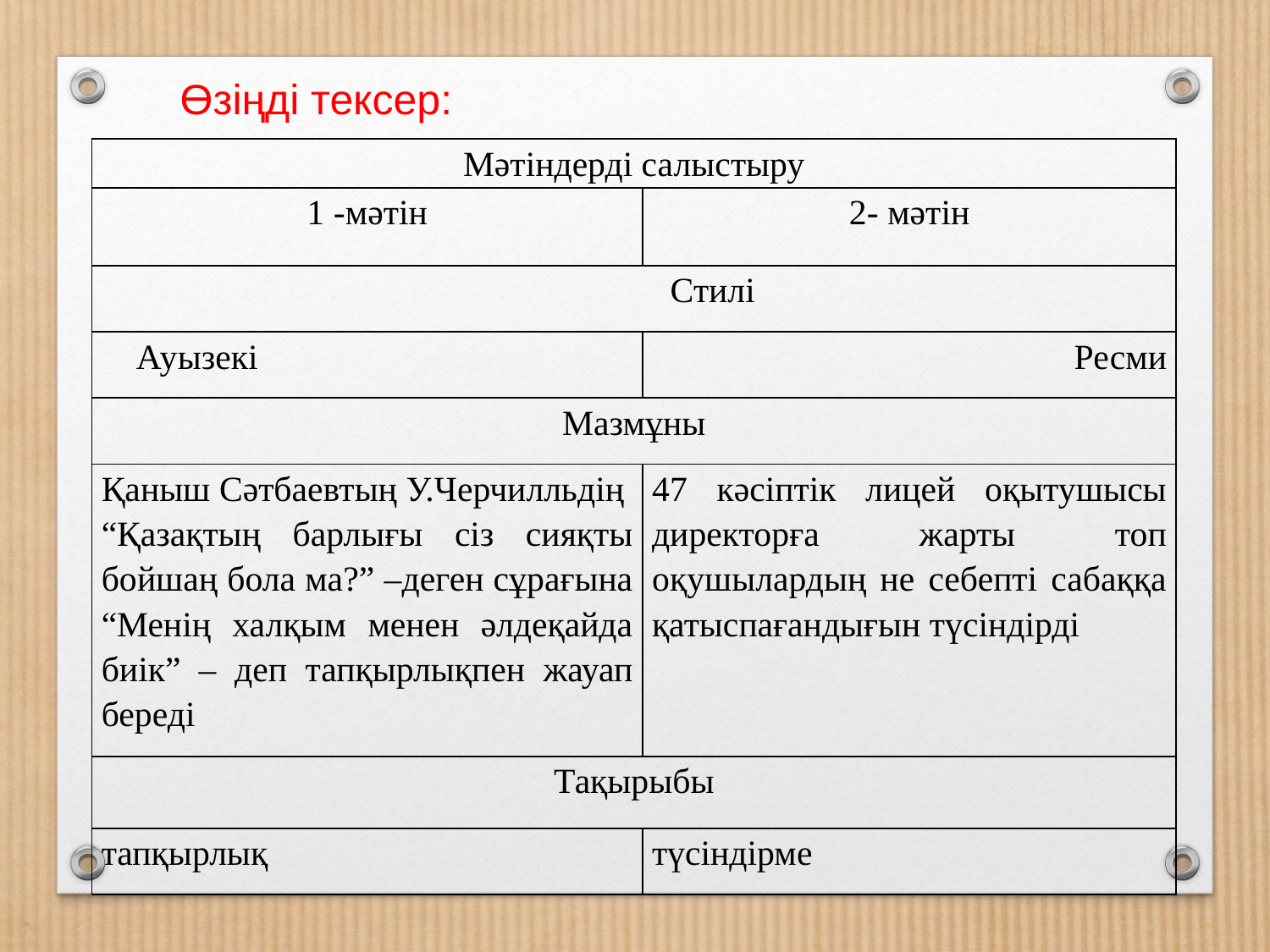

Өзіңді тексер:
| Мәтіндерді салыстыру |  |
| --- | --- |
| 1 -мәтін | 2- мәтін |
| Стилі |  |
| Ауызекі | Ресми |
| Мазмұны |  |
| Қаныш Сәтбаевтың У.Черчилльдің “Қазақтың барлығы сіз сияқты бойшаң бола ма?” –деген сұрағына “Менің халқым менен әлдеқайда биік” – деп тапқырлықпен жауап береді | 47 кәсіптік лицей оқытушысы директорға жарты топ оқушылардың не себепті сабаққа қатыспағандығын түсіндірді |
| Тақырыбы |  |
| тапқырлық | түсіндірме |